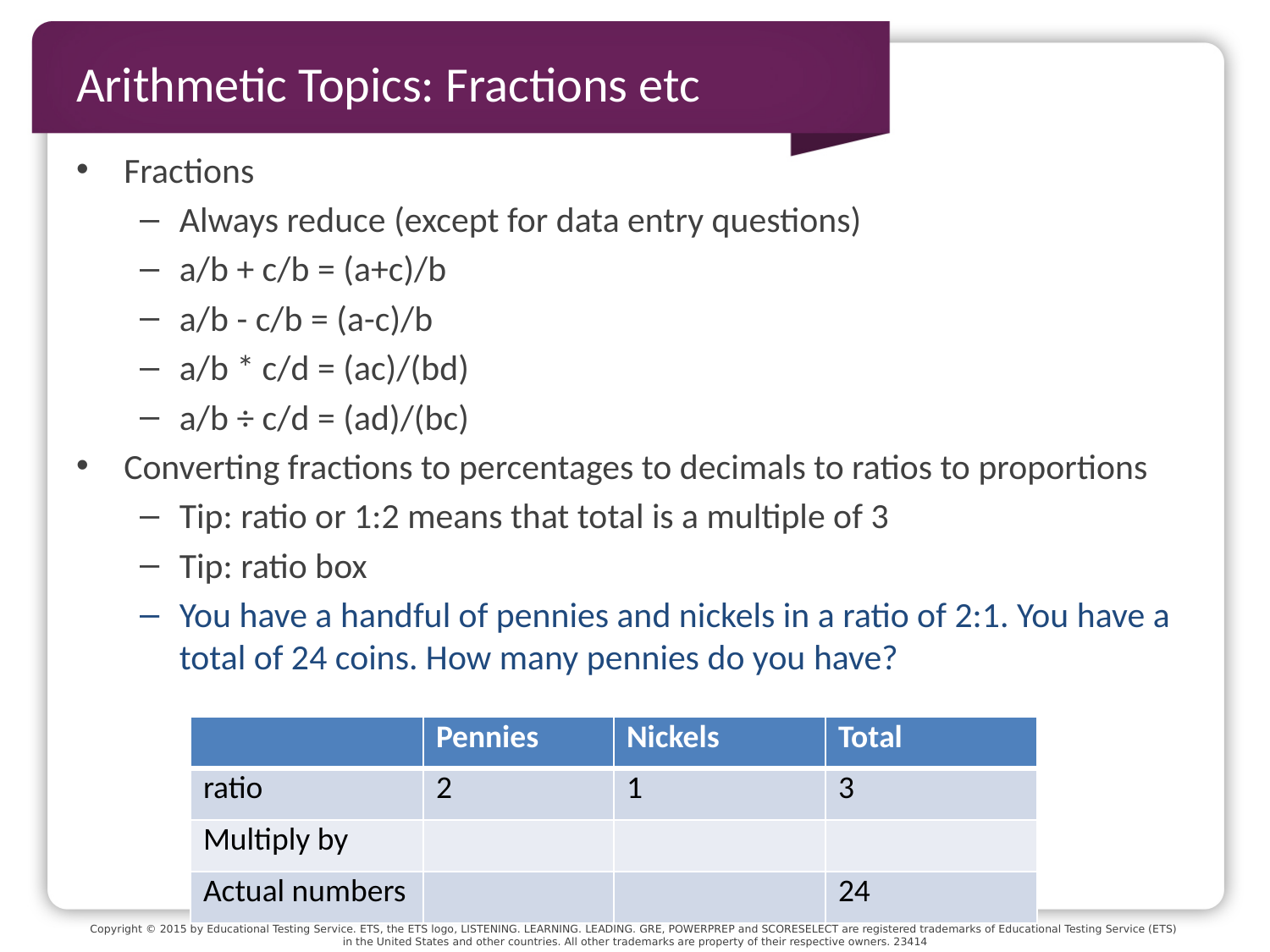

# Arithmetic Topics: Fractions etc
Fractions
Always reduce (except for data entry questions)
a/b + c/b = (a+c)/b
a/b - c/b = (a-c)/b
a/b * c/d = (ac)/(bd)
a/b ÷ c/d = (ad)/(bc)
Converting fractions to percentages to decimals to ratios to proportions
Tip: ratio or 1:2 means that total is a multiple of 3
Tip: ratio box
You have a handful of pennies and nickels in a ratio of 2:1. You have a total of 24 coins. How many pennies do you have?
|  | Pennies | Nickels | Total |
| --- | --- | --- | --- |
| ratio | 2 | 1 | 3 |
| Multiply by |  |  |  |
| Actual numbers |  |  | 24 |